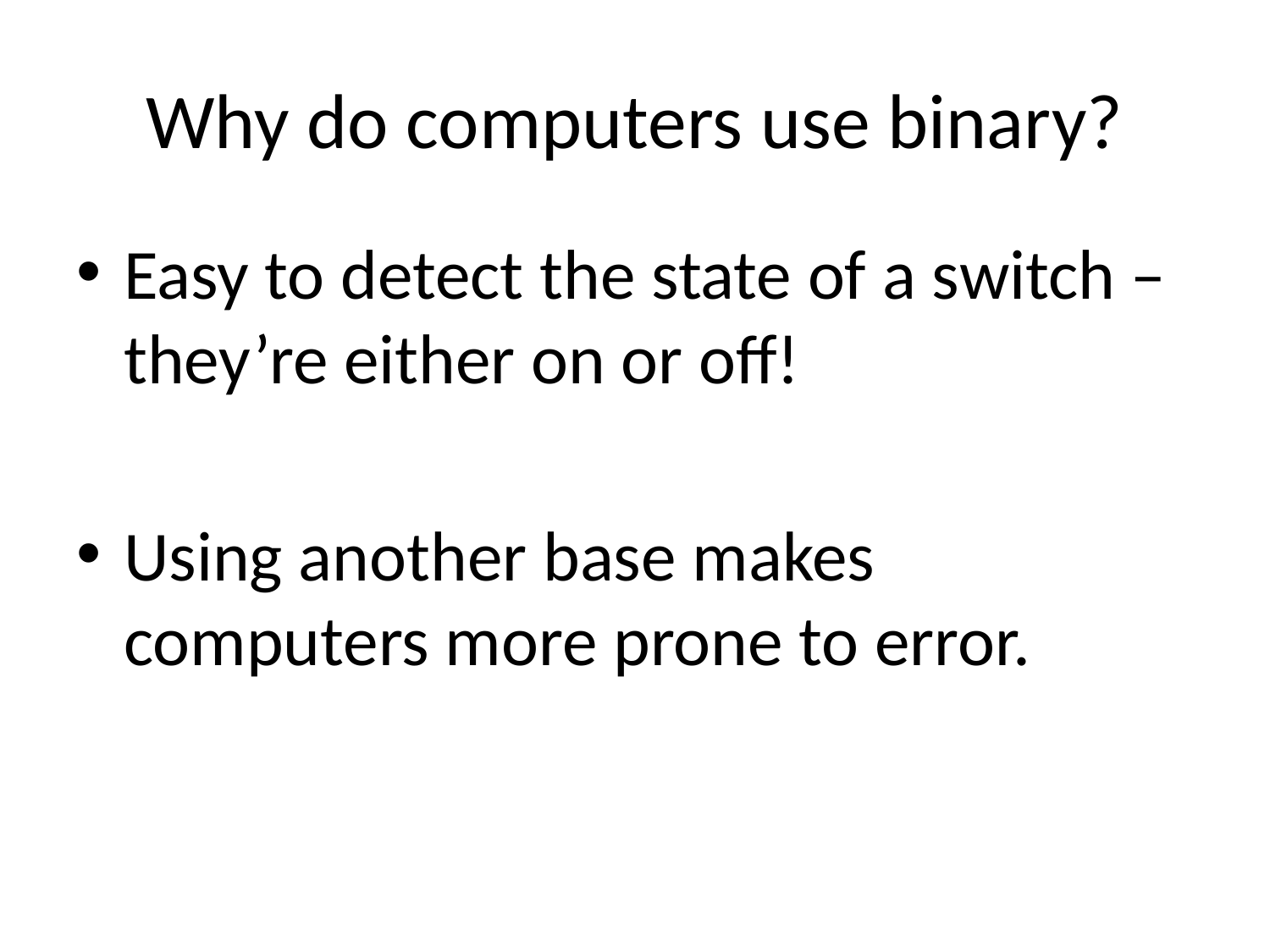

# Why do computers use binary?
Easy to detect the state of a switch – they’re either on or off!

Using another base makes computers more prone to error.